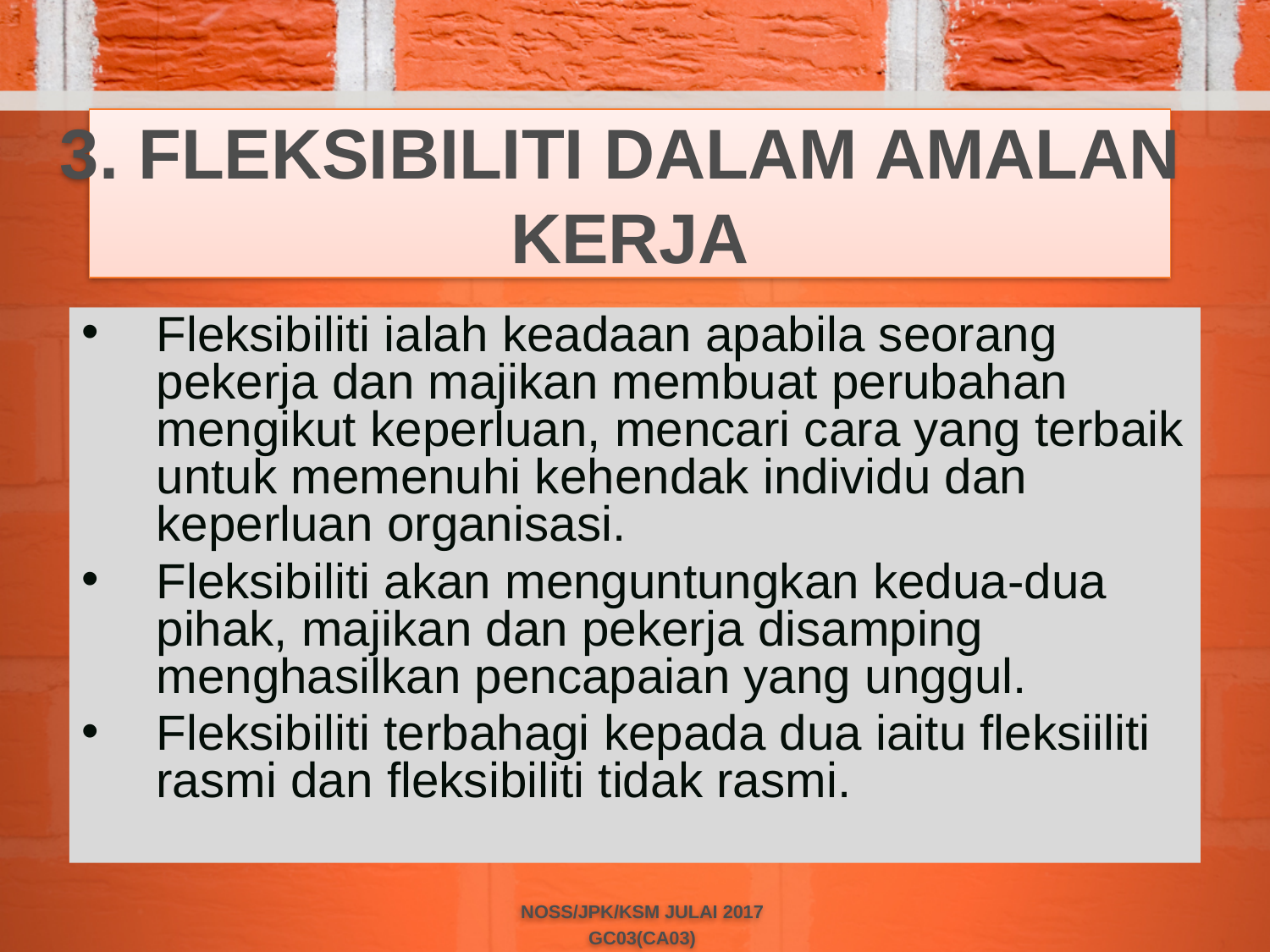

3. FLEKSIBILITI DALAM AMALAN
KERJA
Fleksibiliti ialah keadaan apabila seorang pekerja dan majikan membuat perubahan mengikut keperluan, mencari cara yang terbaik untuk memenuhi kehendak individu dan keperluan organisasi.
Fleksibiliti akan menguntungkan kedua-dua pihak, majikan dan pekerja disamping menghasilkan pencapaian yang unggul.
Fleksibiliti terbahagi kepada dua iaitu fleksiiliti rasmi dan fleksibiliti tidak rasmi.
NOSS/JPK/KSM JULAI 2017
GC03(CA03)